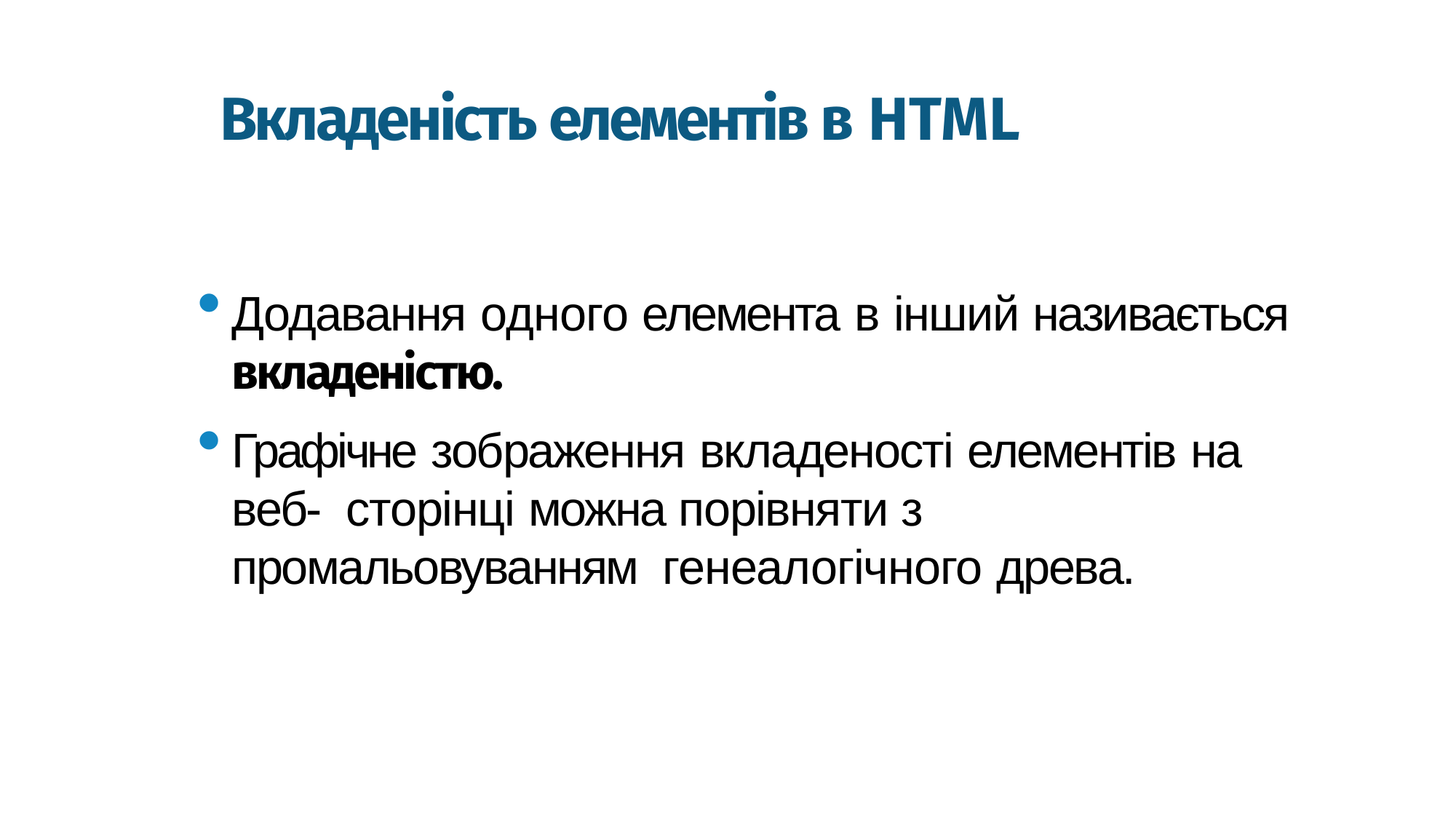

Вкладеність елементів в HTML
Додавання одного елемента в інший називається
вкладеністю.
Графічне зображення вкладеності елементів на веб-  сторінці можна порівняти з промальовуванням  генеалогічного древа.